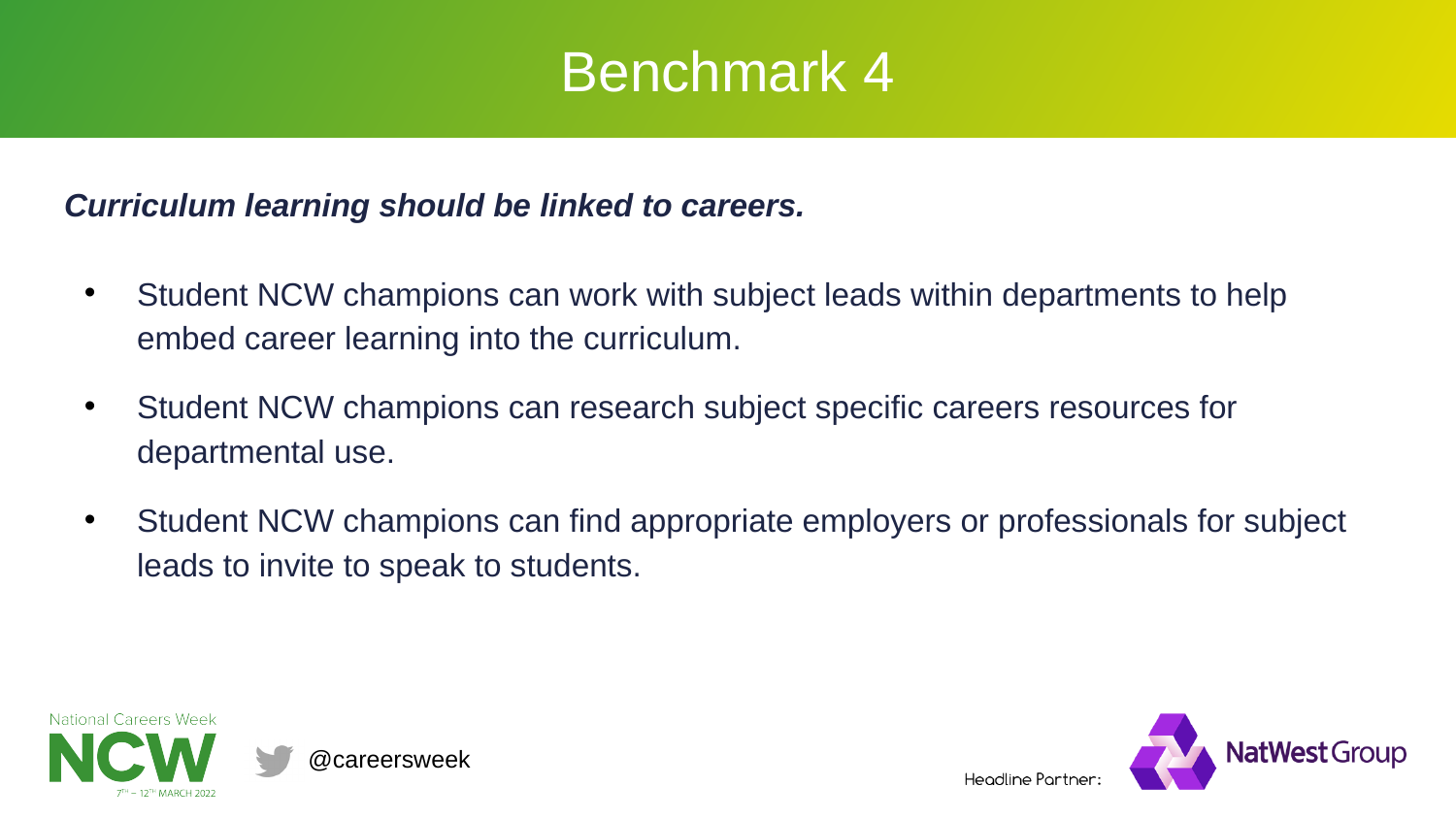

Benchmark 4
Curriculum learning should be linked to careers.

Student NCW champions can work with subject leads within departments to help embed career learning into the curriculum.
Student NCW champions can research subject specific careers resources for departmental use.
Student NCW champions can find appropriate employers or professionals for subject leads to invite to speak to students.